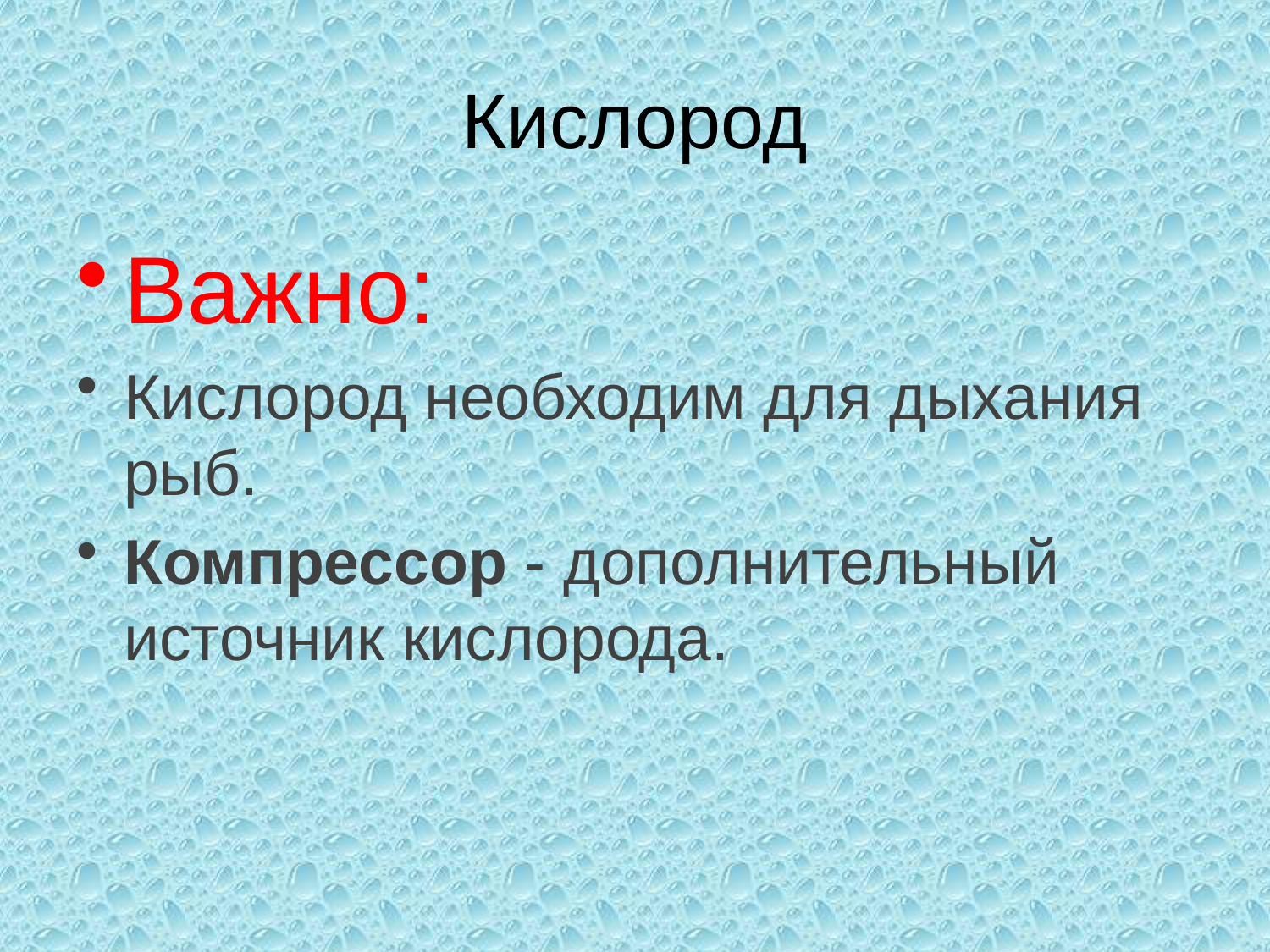

# Кислород
Важно:
Кислород необходим для дыхания рыб.
Компрессор - дополнительный источник кислорода.